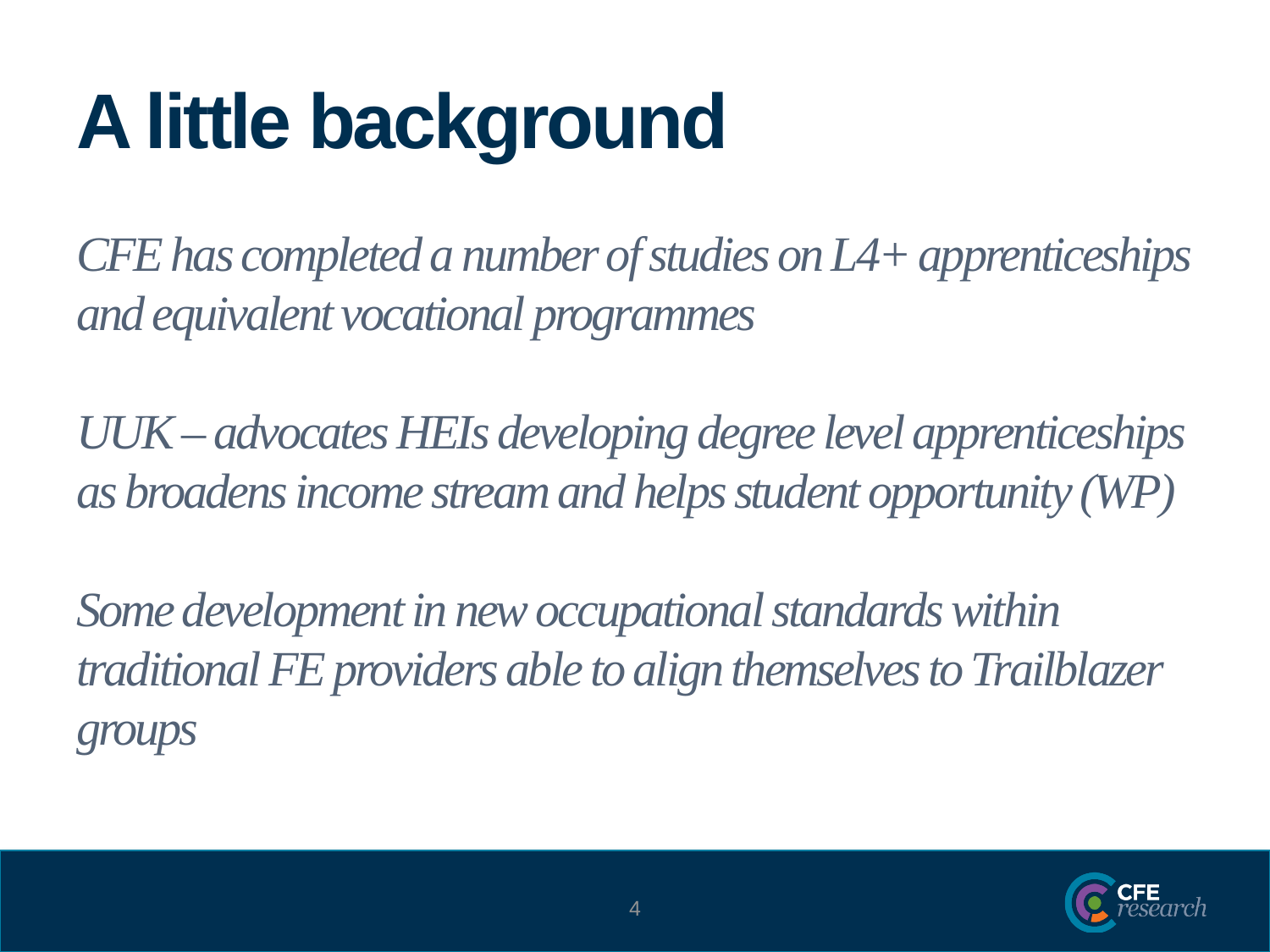

A little background
# CFE has completed a number of studies on L4+ apprenticeships and equivalent vocational programmes UUK – advocates HEIs developing degree level apprenticeships as broadens income stream and helps student opportunity (WP) Some development in new occupational standards within traditional FE providers able to align themselves to Trailblazer groups
4